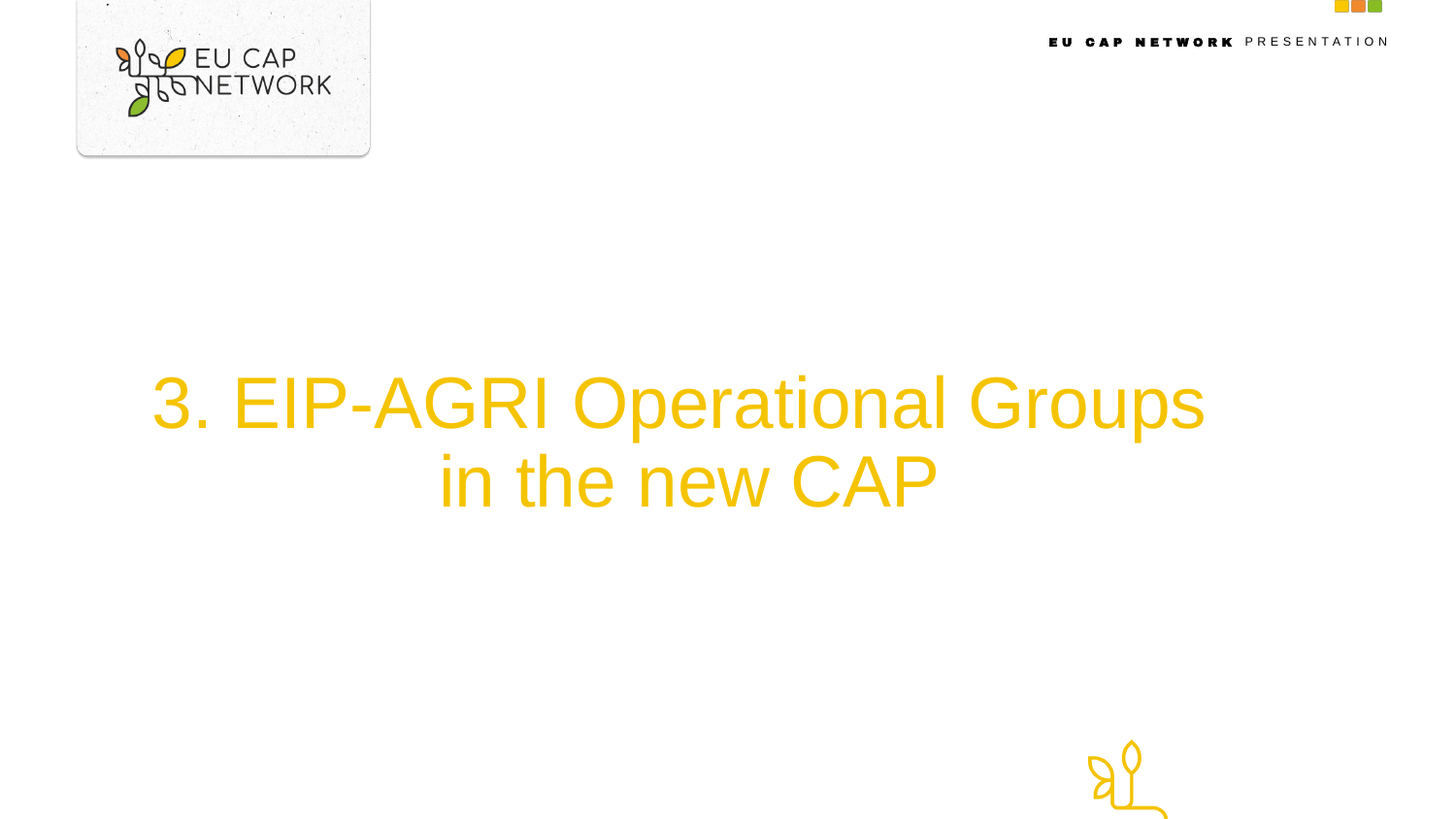

# 3. EIP-AGRI Operational Groups in the new CAP